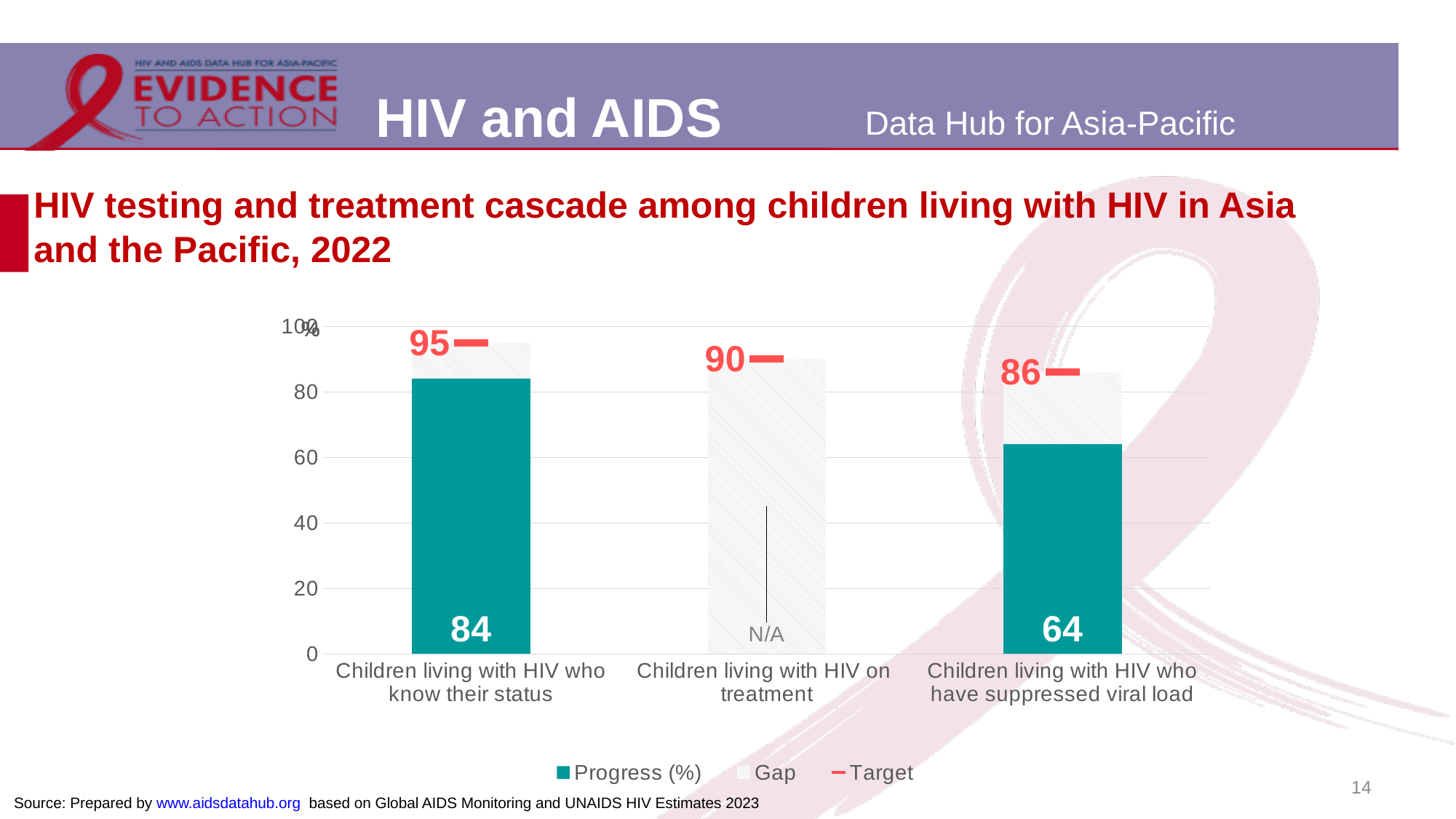

# HIV testing and treatment cascade among children living with HIV in Asia and the Pacific, 2022

### Chart

| Category | Progress (%) | Gap | Target |
|---|---|---|---|
| Children living with HIV who know their status | 84.0 | 11.0 | 95.0 |
| Children living with HIV on
treatment | None | 90.0 | 90.0 |
| Children living with HIV who have suppressed viral load | 64.0 | 22.0 | 86.0 |
14
Source: Prepared by www.aidsdatahub.org  based on Global AIDS Monitoring and UNAIDS HIV Estimates 2023